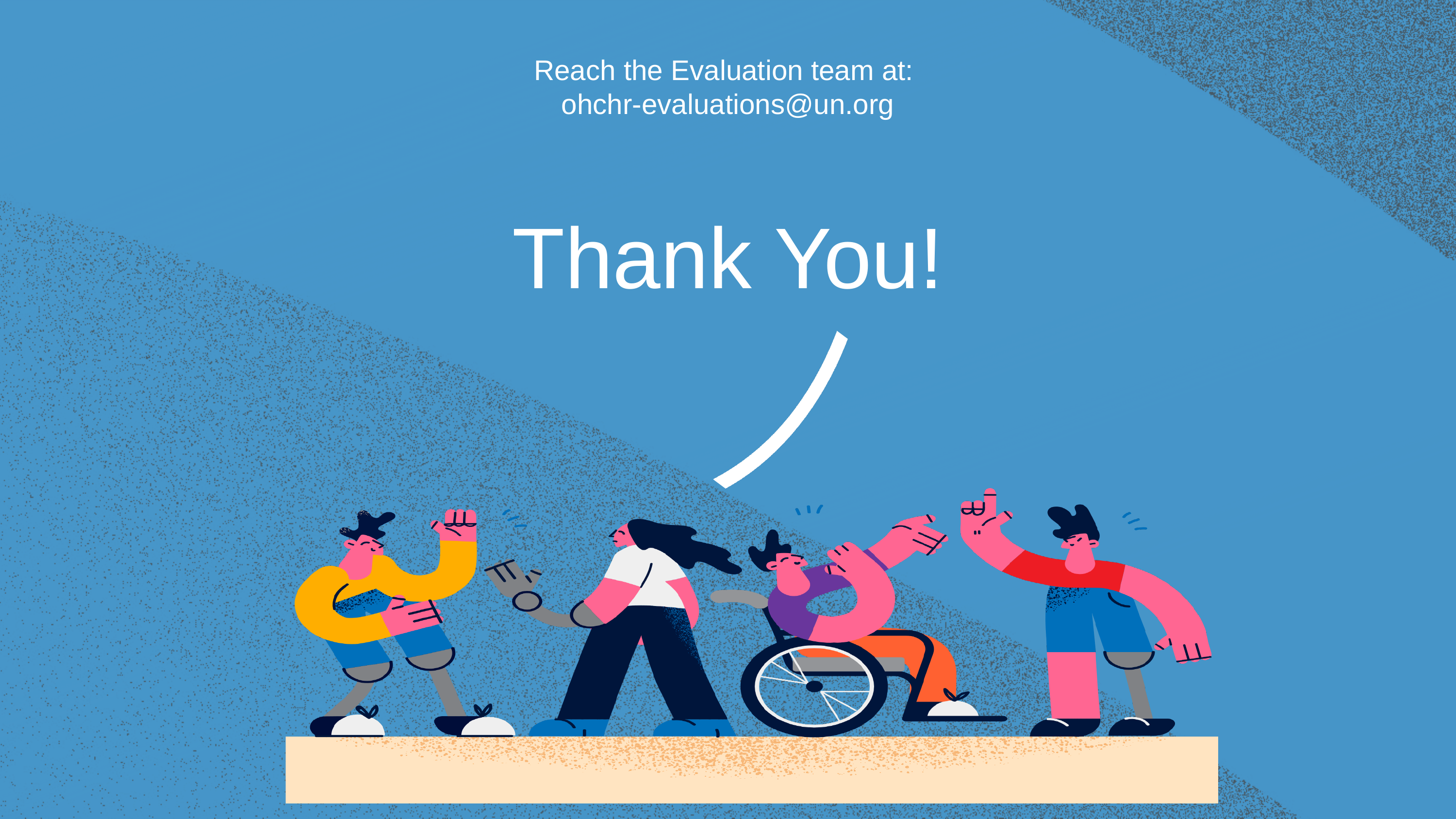

Reach the Evaluation team at:
ohchr-evaluations@un.org
Thank You!